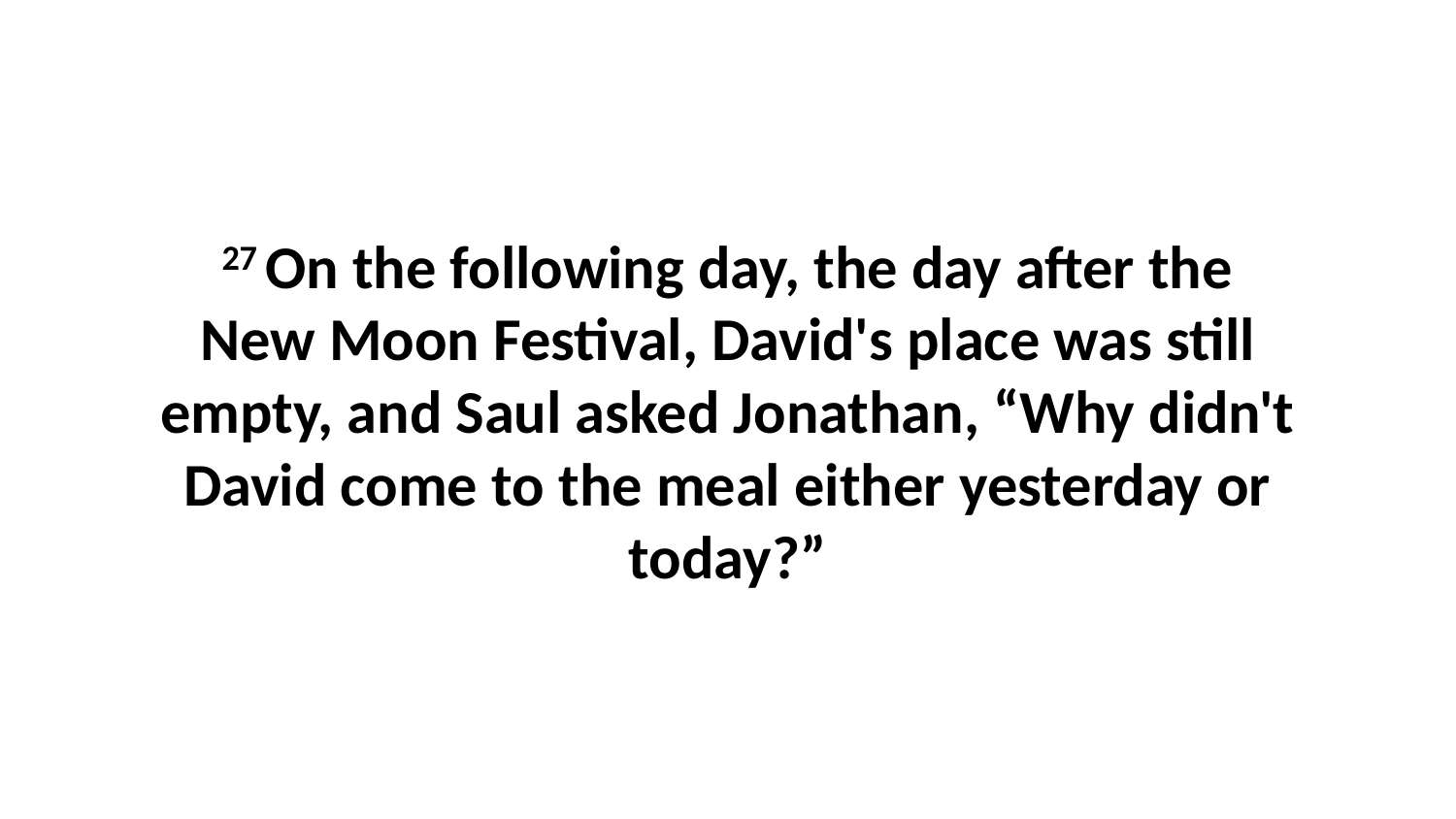

27 On the following day, the day after the New Moon Festival, David's place was still empty, and Saul asked Jonathan, “Why didn't David come to the meal either yesterday or today?”